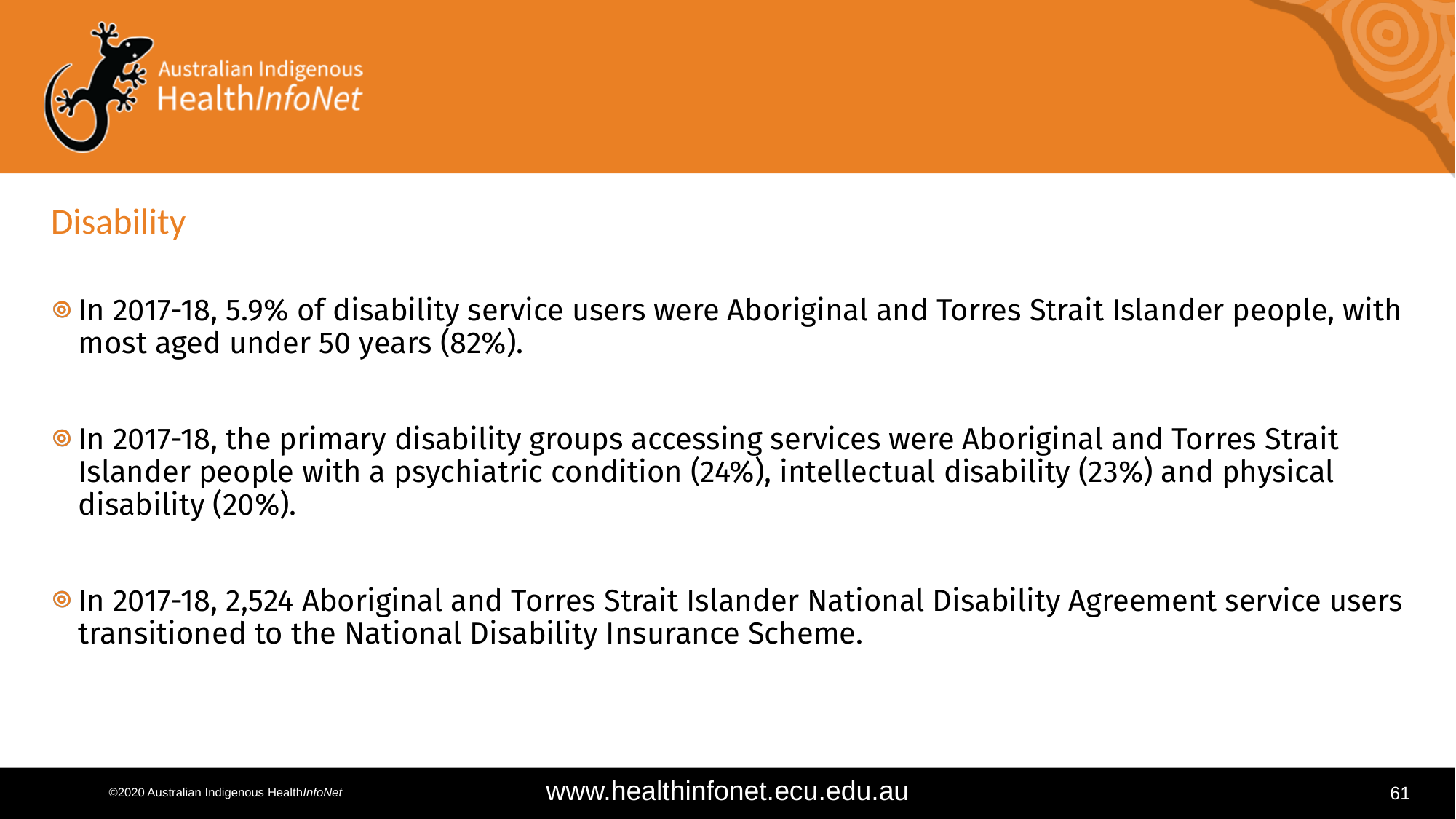

# Disability
In 2017-18, 5.9% of disability service users were Aboriginal and Torres Strait Islander people, with most aged under 50 years (82%).

In 2017-18, the primary disability groups accessing services were Aboriginal and Torres Strait Islander people with a psychiatric condition (24%), intellectual disability (23%) and physical disability (20%).

In 2017-18, 2,524 Aboriginal and Torres Strait Islander National Disability Agreement service users transitioned to the National Disability Insurance Scheme.